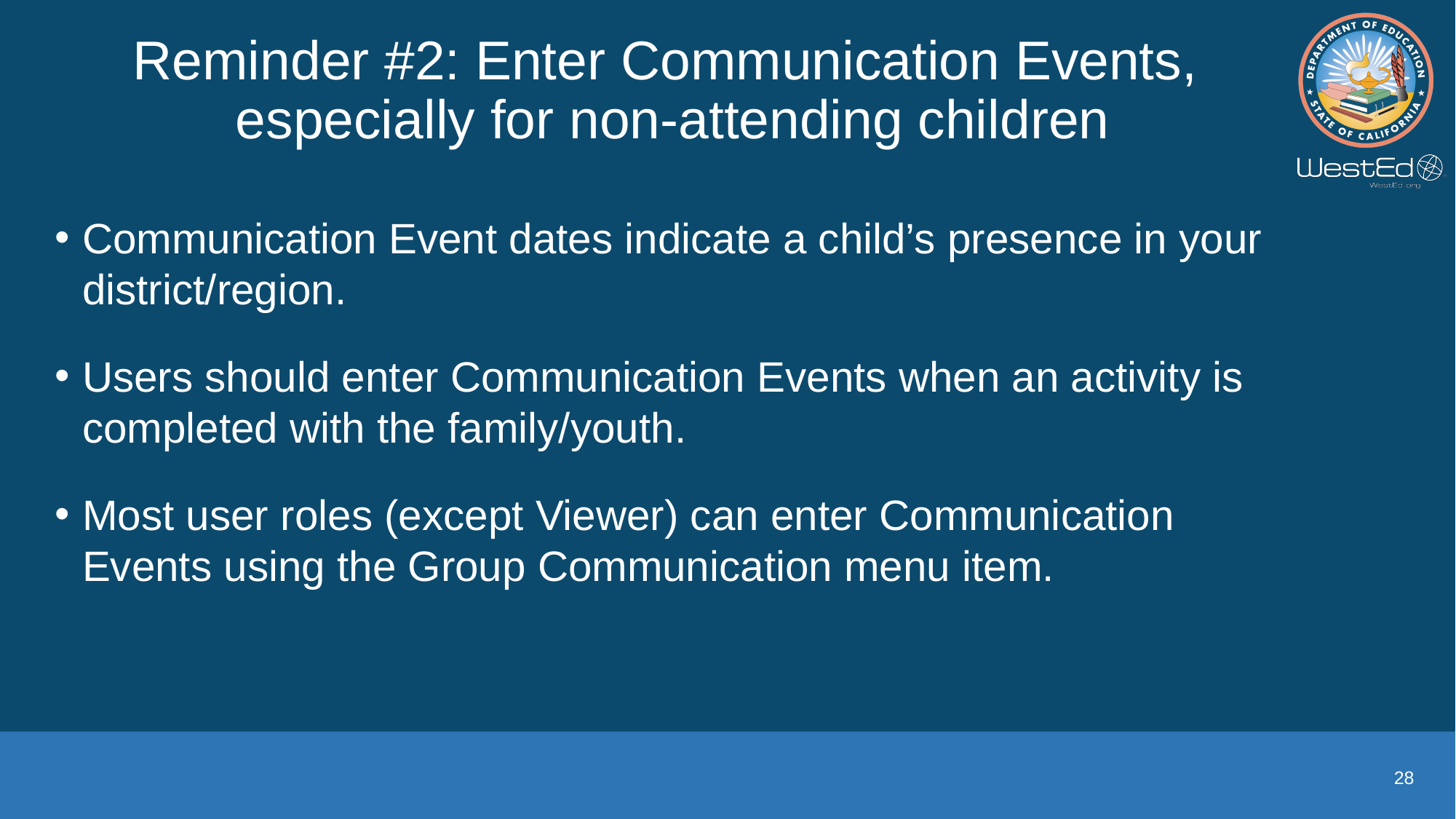

# Reminder #2: Enter Communication Events, especially for non-attending children
Communication Event dates indicate a child’s presence in your district/region.
Users should enter Communication Events when an activity is completed with the family/youth.
Most user roles (except Viewer) can enter Communication Events using the Group Communication menu item.